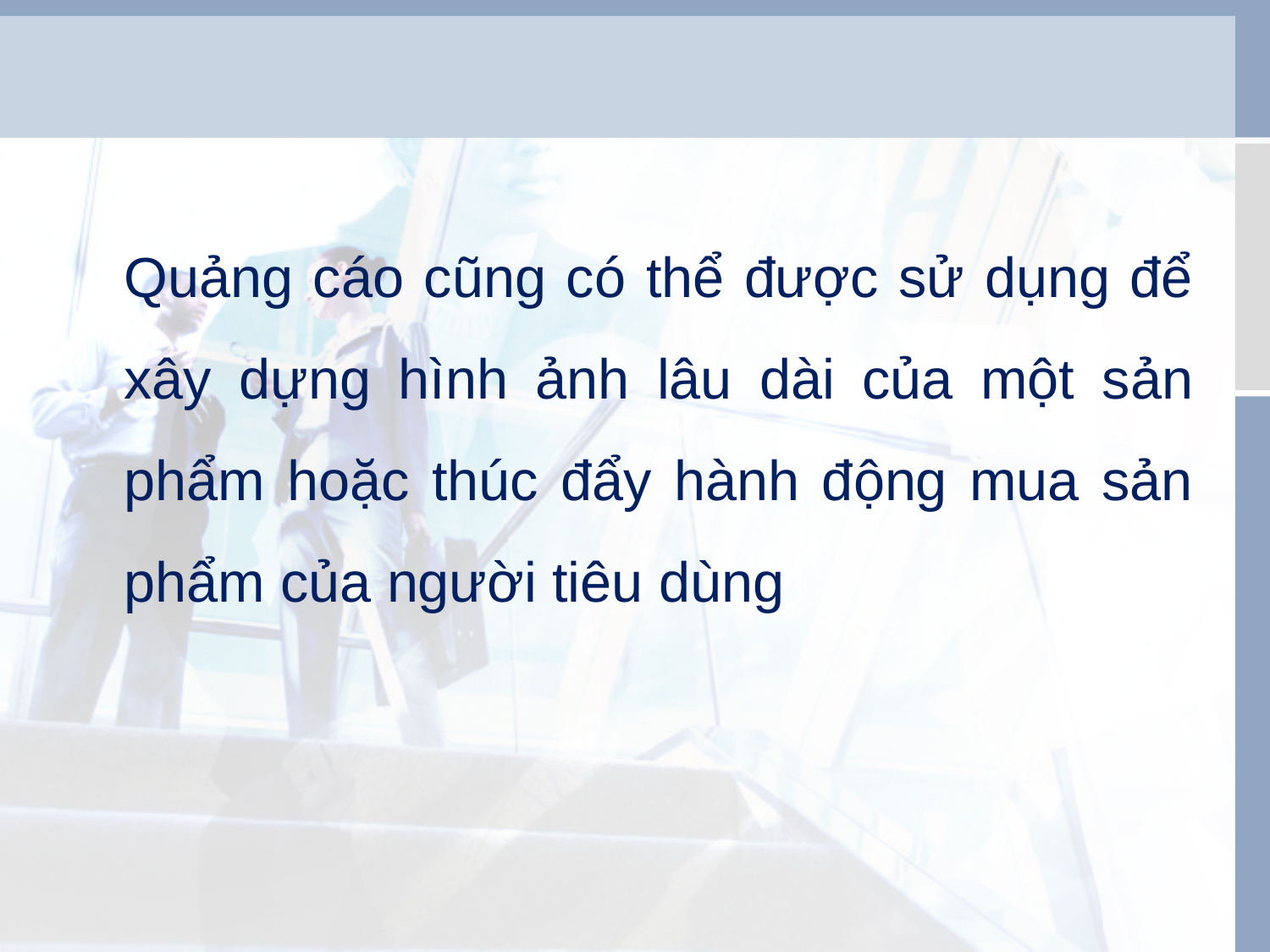

Quảng cáo cũng có thể được sử dụng để xây dựng hình ảnh lâu dài của một sản phẩm hoặc thúc đẩy hành động mua sản phẩm của người tiêu dùng